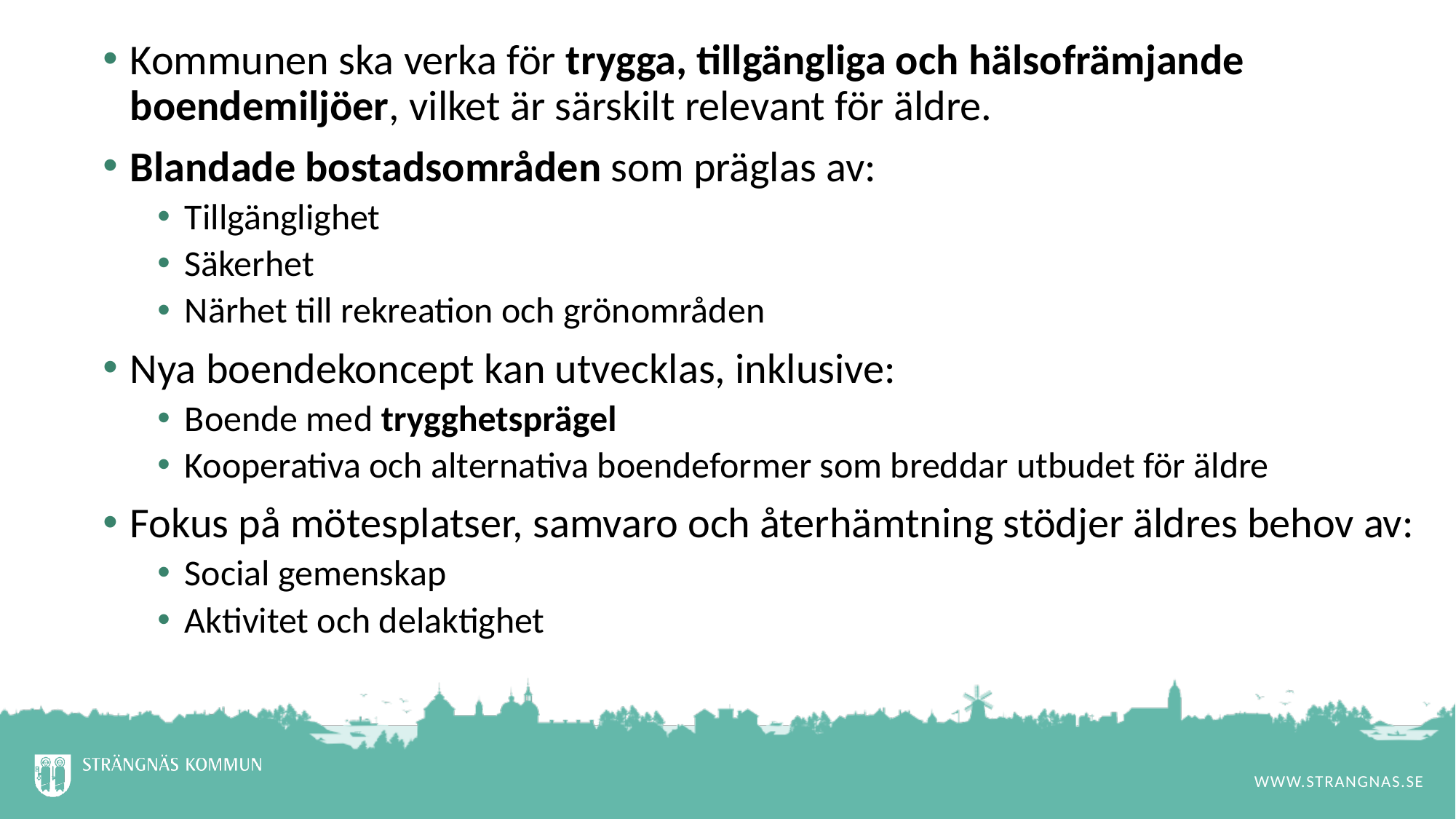

Kommunen ska verka för trygga, tillgängliga och hälsofrämjande boendemiljöer, vilket är särskilt relevant för äldre.
Blandade bostadsområden som präglas av:
Tillgänglighet
Säkerhet
Närhet till rekreation och grönområden
Nya boendekoncept kan utvecklas, inklusive:
Boende med trygghetsprägel
Kooperativa och alternativa boendeformer som breddar utbudet för äldre
Fokus på mötesplatser, samvaro och återhämtning stödjer äldres behov av:
Social gemenskap
Aktivitet och delaktighet